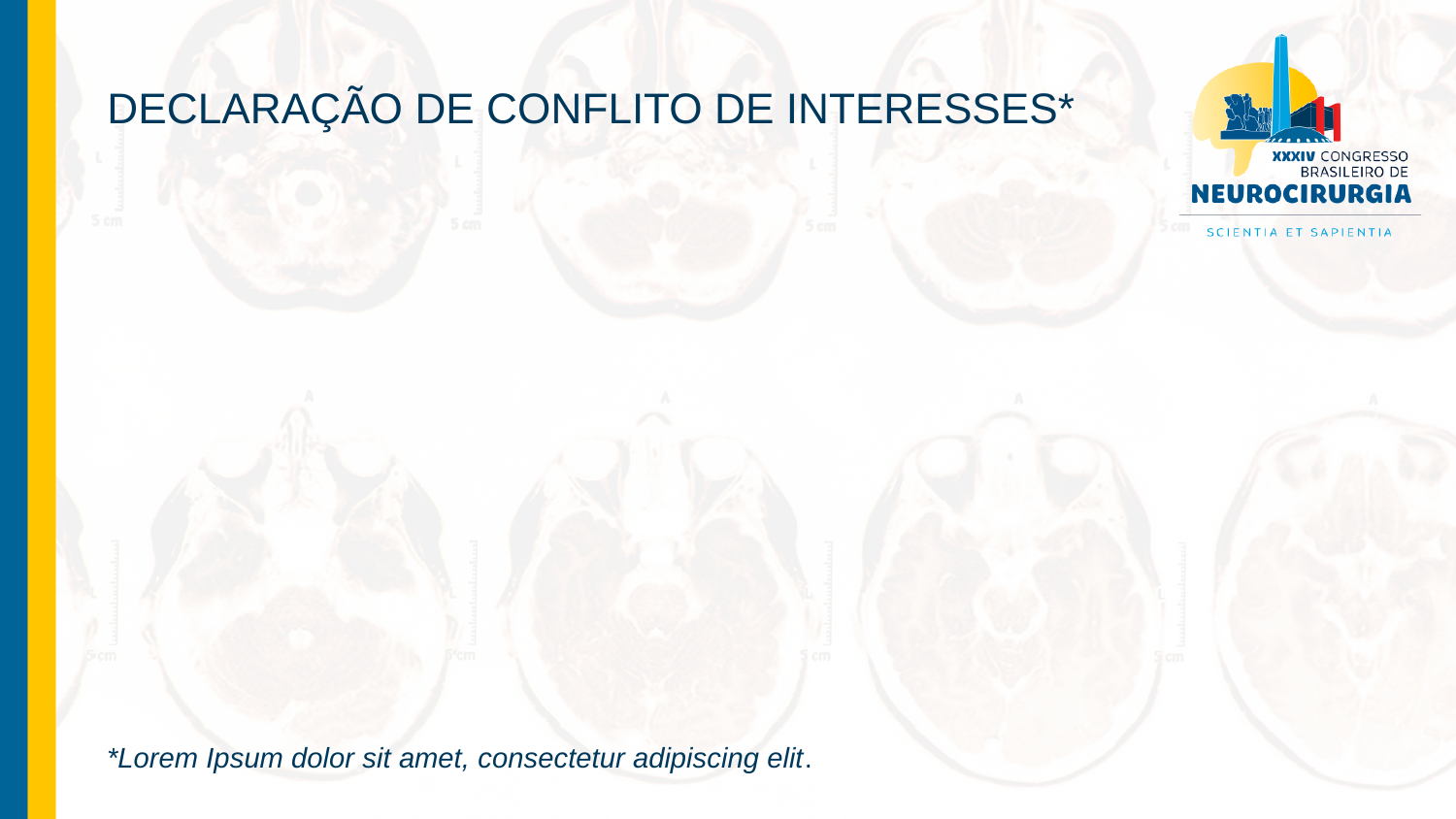

# DECLARAÇÃO DE CONFLITO DE INTERESSES*

*Lorem Ipsum dolor sit amet, consectetur adipiscing elit.